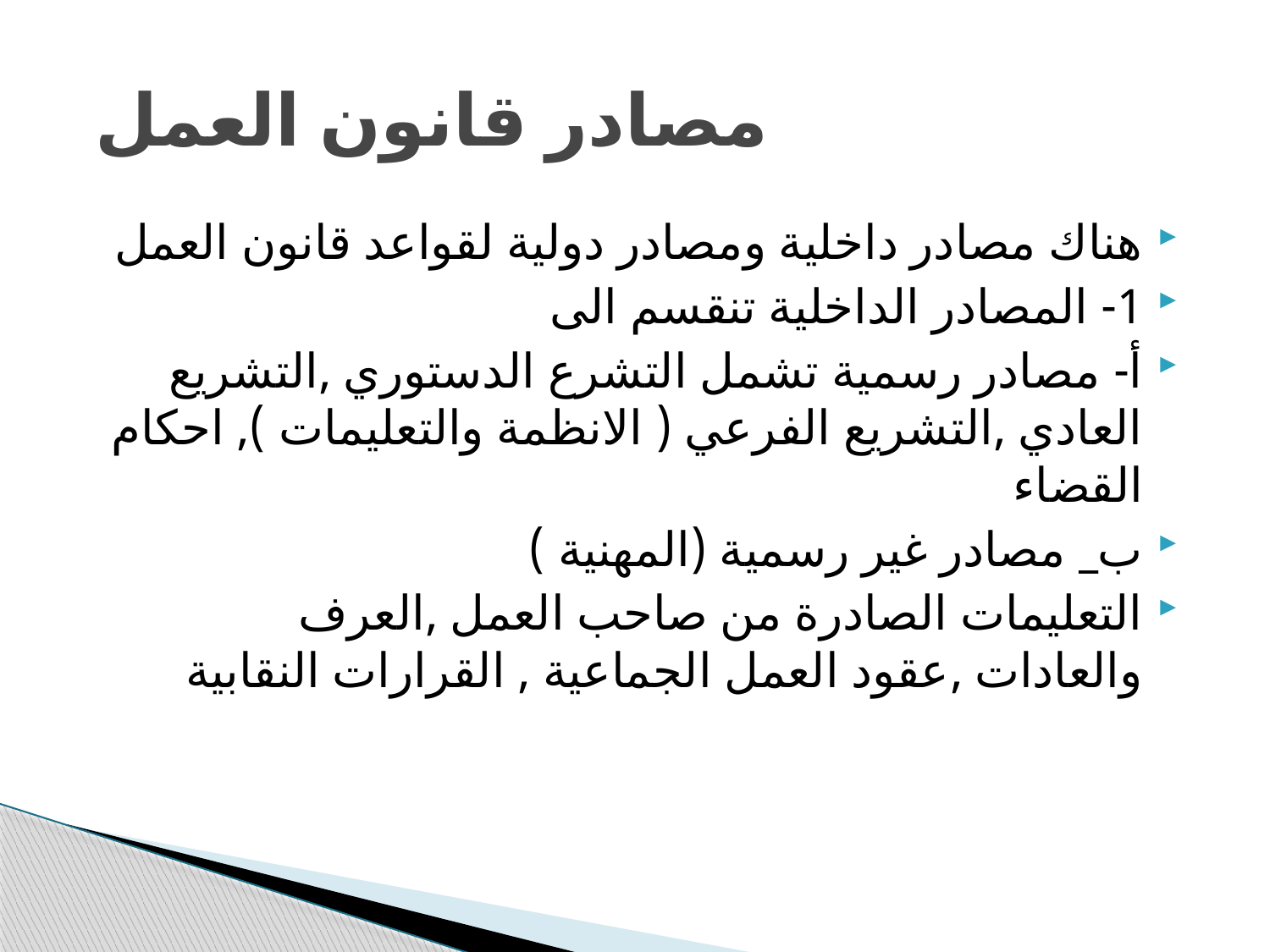

# مصادر قانون العمل
هناك مصادر داخلية ومصادر دولية لقواعد قانون العمل
1- المصادر الداخلية تنقسم الى
أ- مصادر رسمية تشمل التشرع الدستوري ,التشريع العادي ,التشريع الفرعي ( الانظمة والتعليمات ), احكام القضاء
ب_ مصادر غير رسمية (المهنية )
التعليمات الصادرة من صاحب العمل ,العرف والعادات ,عقود العمل الجماعية , القرارات النقابية